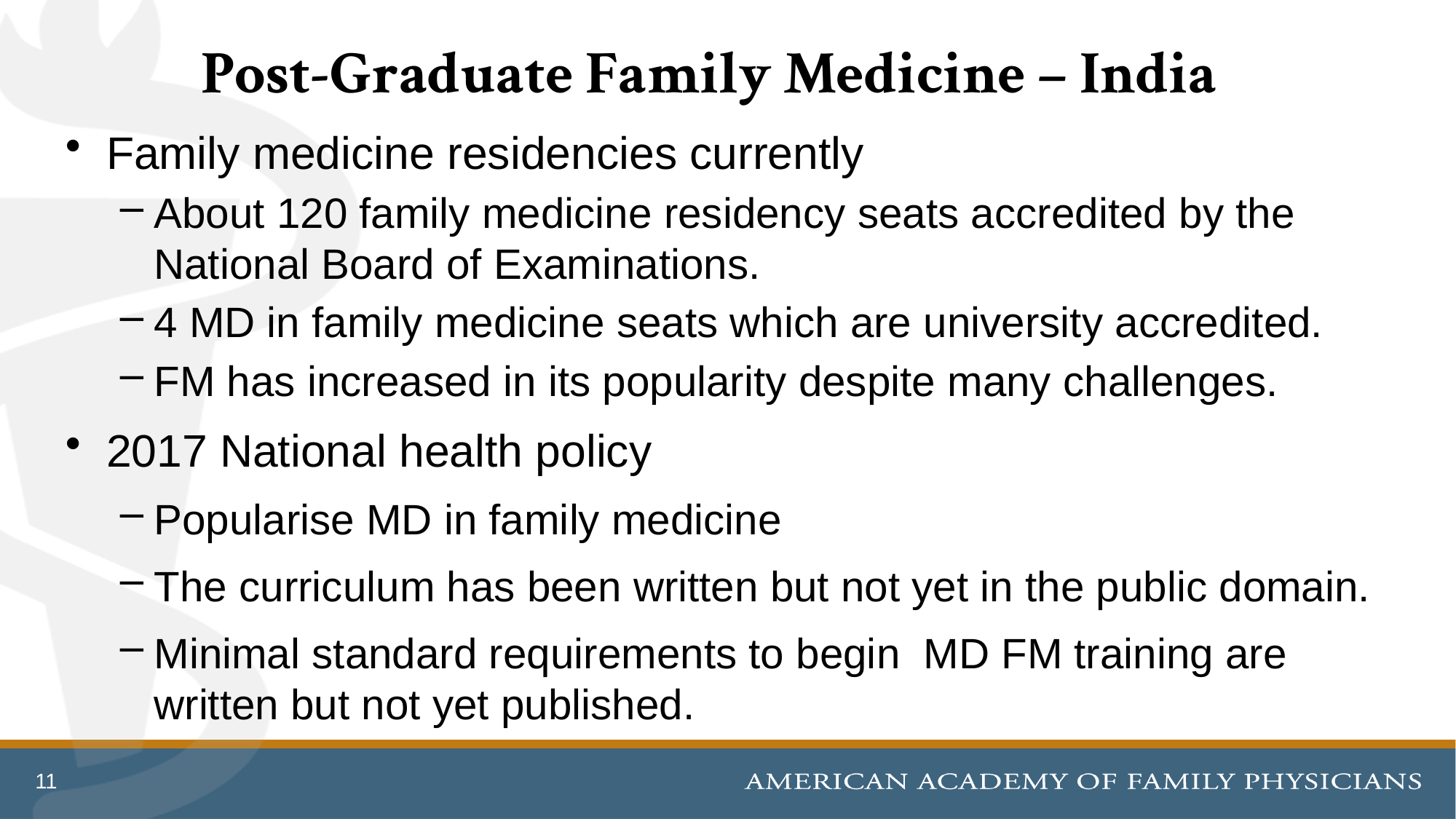

# Post-Graduate Family Medicine – India
Family medicine residencies currently
About 120 family medicine residency seats accredited by the National Board of Examinations.
4 MD in family medicine seats which are university accredited.
FM has increased in its popularity despite many challenges.
2017 National health policy
Popularise MD in family medicine
The curriculum has been written but not yet in the public domain.
Minimal standard requirements to begin  MD FM training are written but not yet published.

11